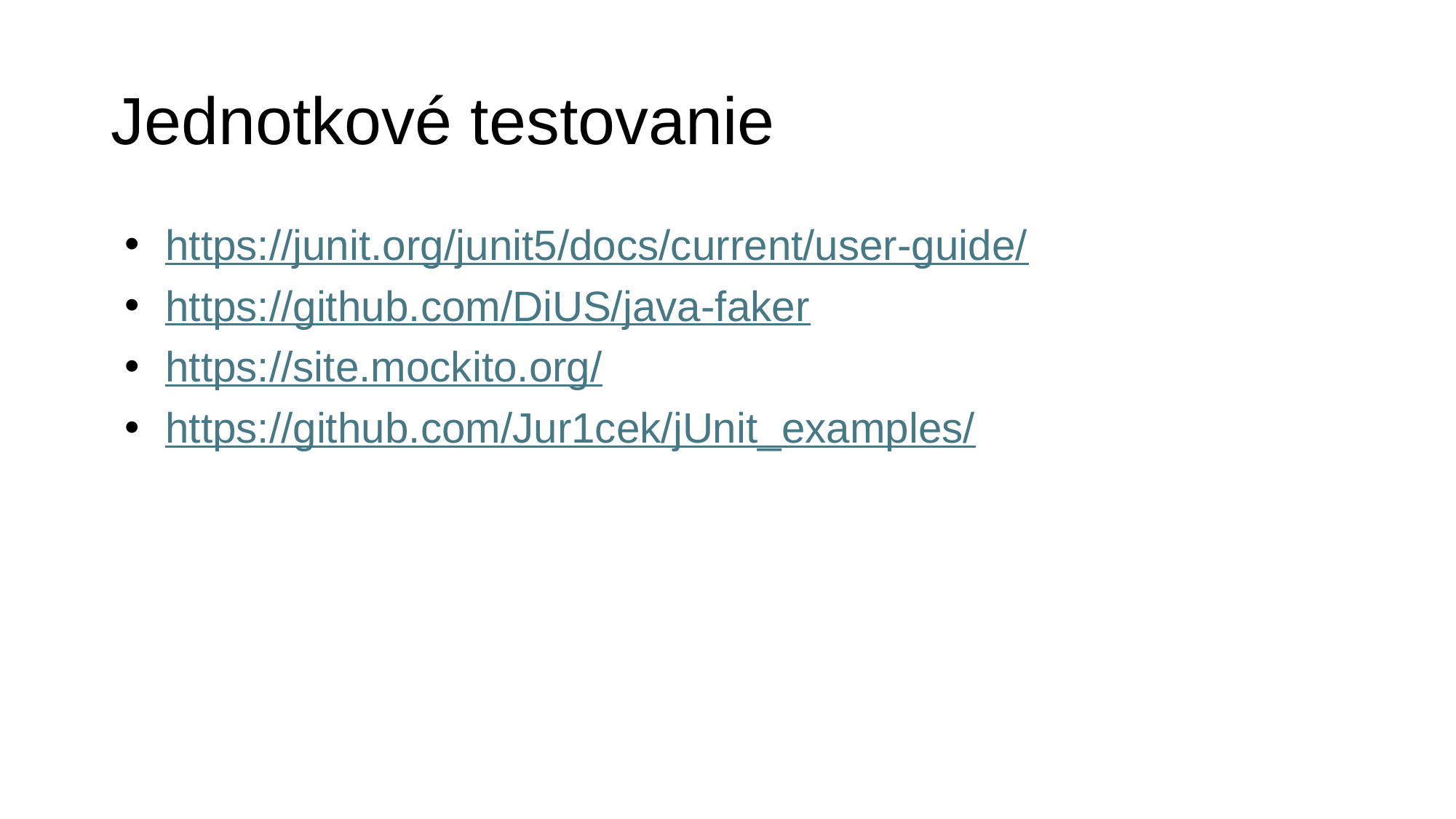

# Jednotkové testovanie
https://junit.org/junit5/docs/current/user-guide/
https://github.com/DiUS/java-faker
https://site.mockito.org/
https://github.com/Jur1cek/jUnit_examples/